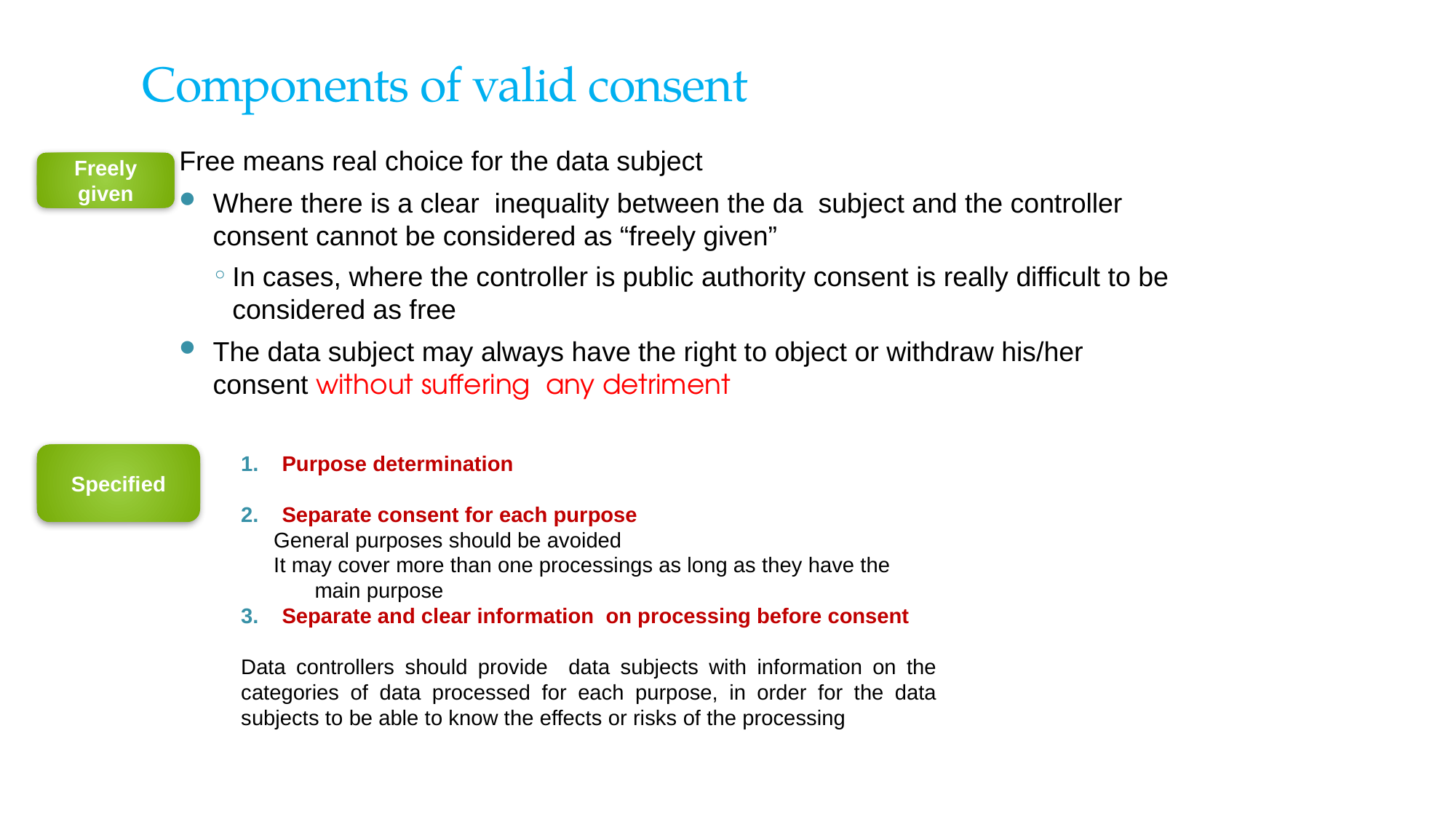

# Components of valid consent
Free means real choice for the data subject
Where there is a clear  inequality between the da  subject and the controller consent cannot be considered as “freely given”
In cases, where the controller is public authority consent is really difficult to be considered as free
The data subject may always have the right to object or withdraw his/her consent without suffering  any detriment
Freely given
Specified
Purpose determination

Separate consent for each purpose
General purposes should be avoided
It may cover more than one processings as long as they have the main purpose
Separate and clear information  on processing before consent

Data controllers should provide  data subjects with information on the categories of data processed for each purpose, in order for the data subjects to be able to know the effects or risks of the processing